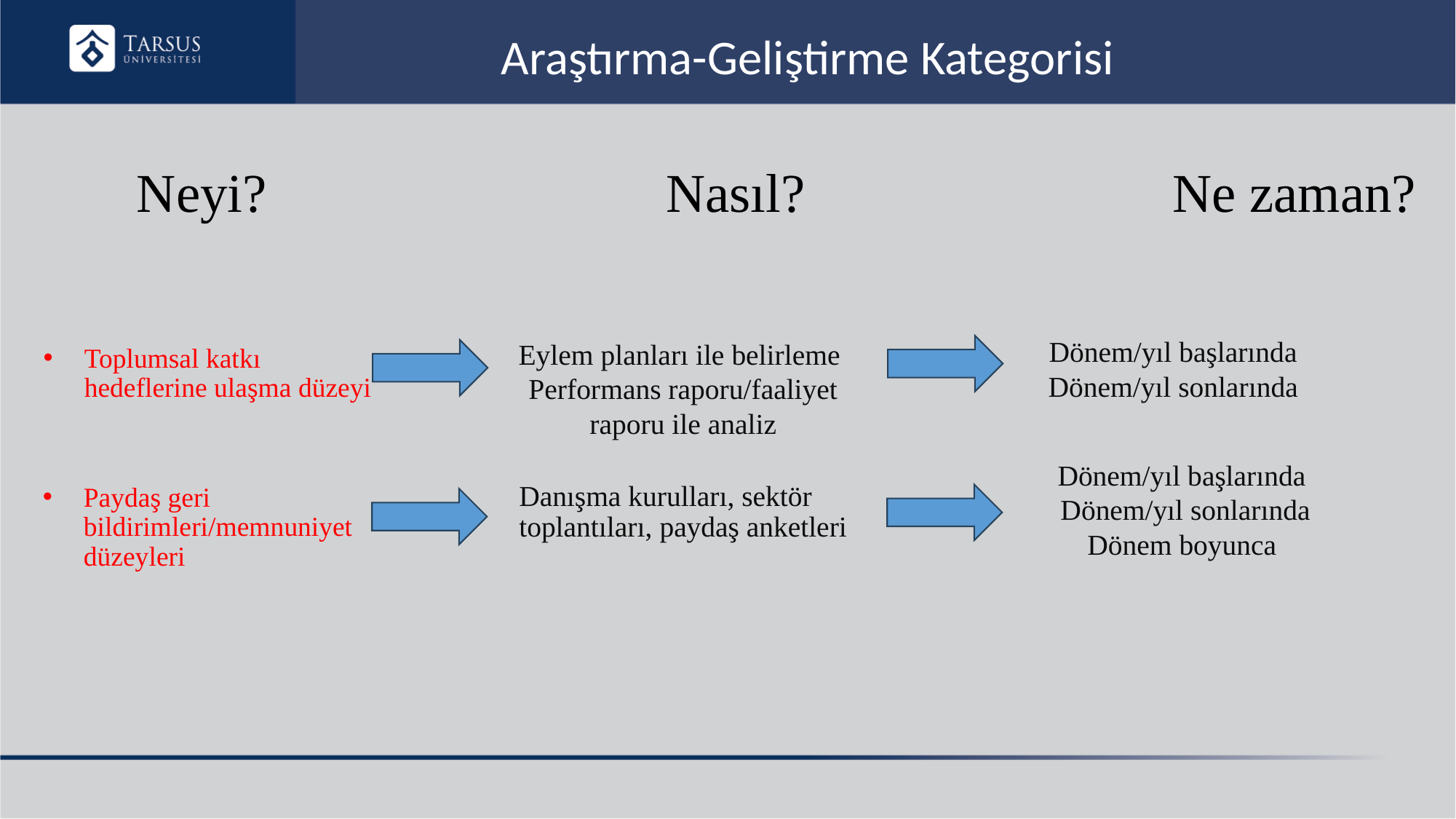

Araştırma-Geliştirme Kategorisi
# Neyi?
Nasıl?
Ne zaman?

Toplumsal katkı hedeflerine ulaşma düzeyi
Dönem/yıl başlarında
Dönem/yıl sonlarında

Eylem planları ile belirleme
Performans raporu/faaliyet raporu ile analiz

Danışma kurulları, sektör toplantıları, paydaş anketleri
Paydaş geri bildirimleri/memnuniyet düzeyleri

Dönem/yıl başlarında
Dönem/yıl sonlarında
Dönem boyunca